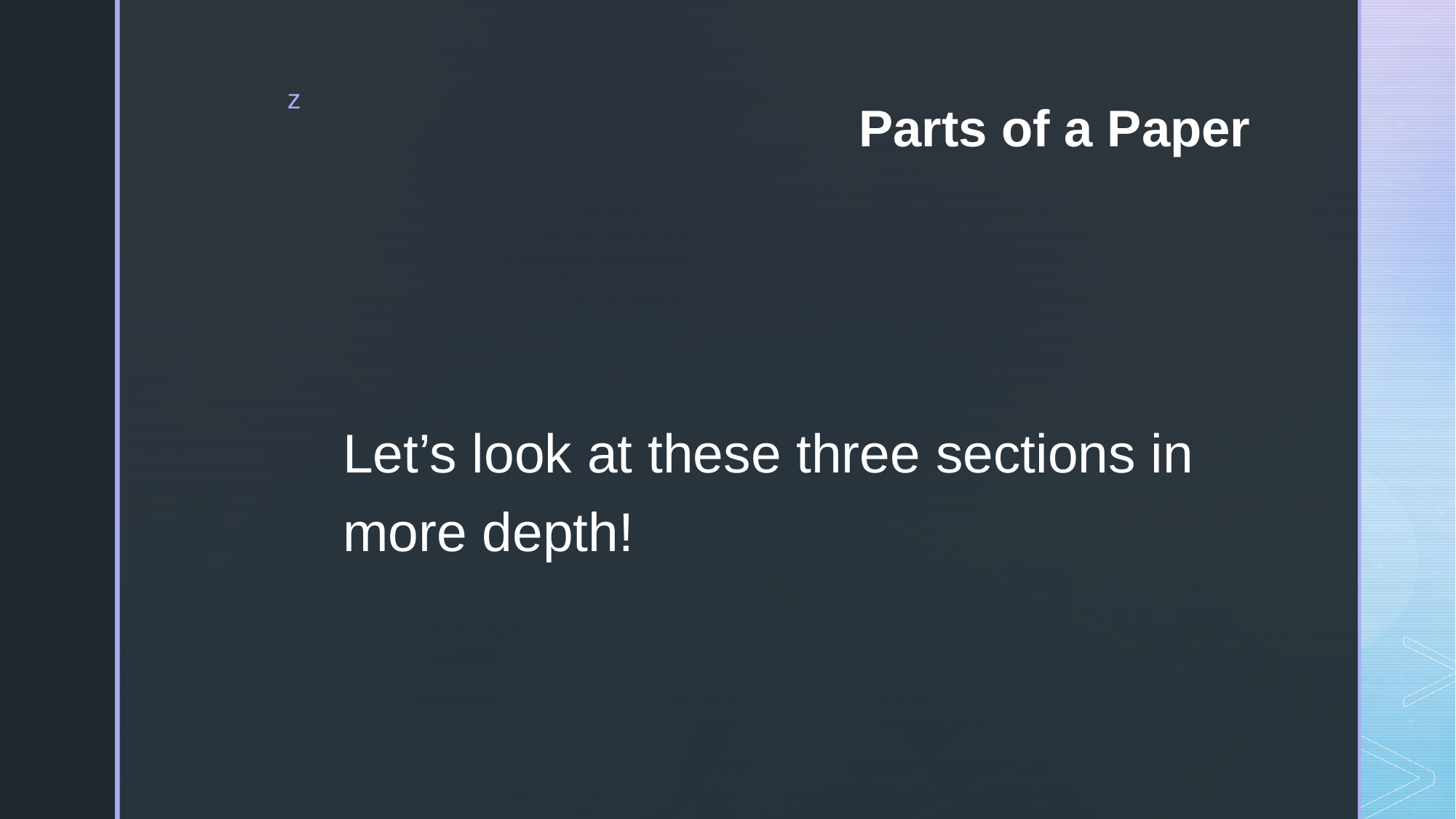

# Parts of a Paper
Let’s look at these three sections in more depth!